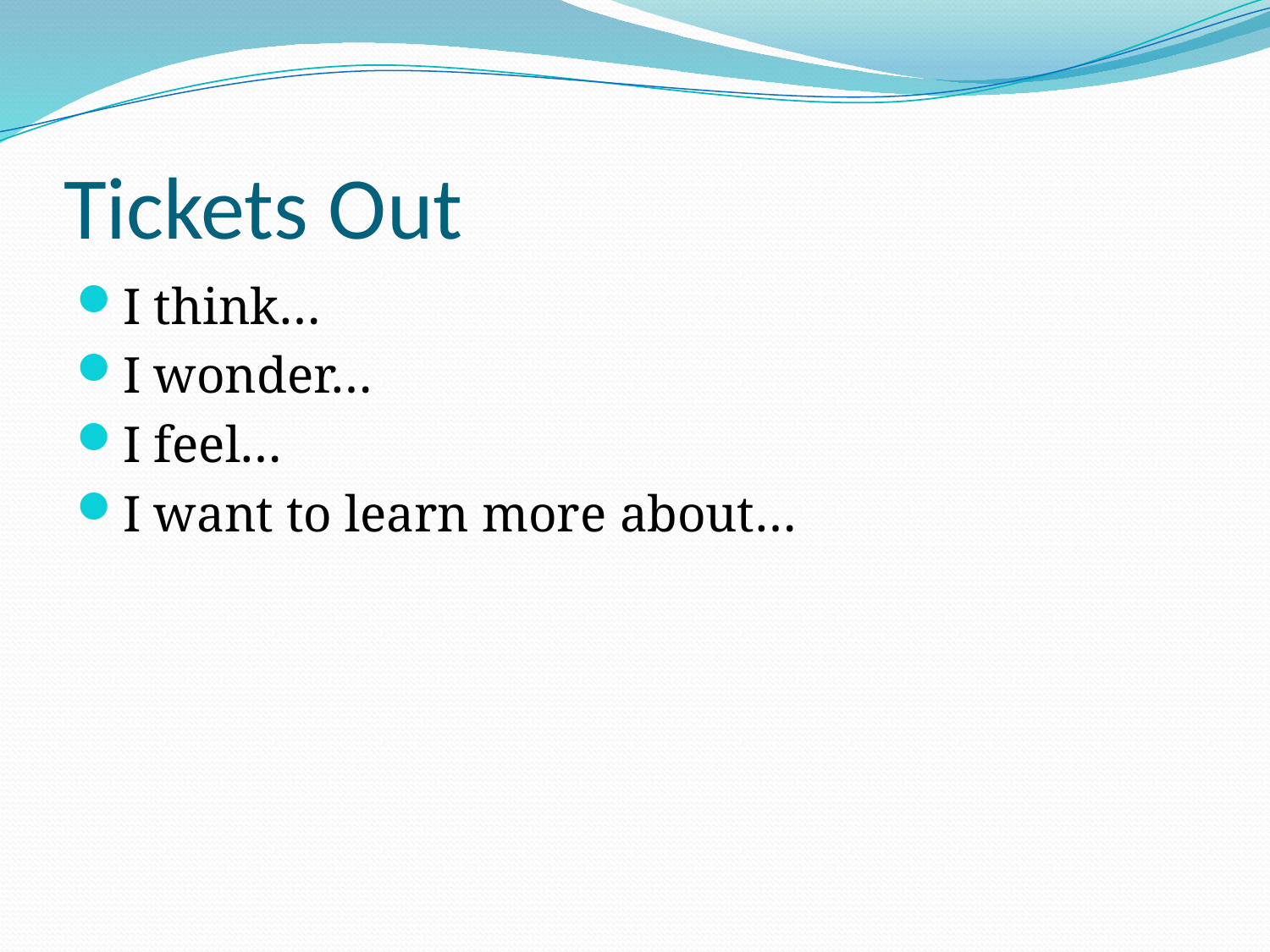

# Tickets Out
I think…
I wonder…
I feel…
I want to learn more about…